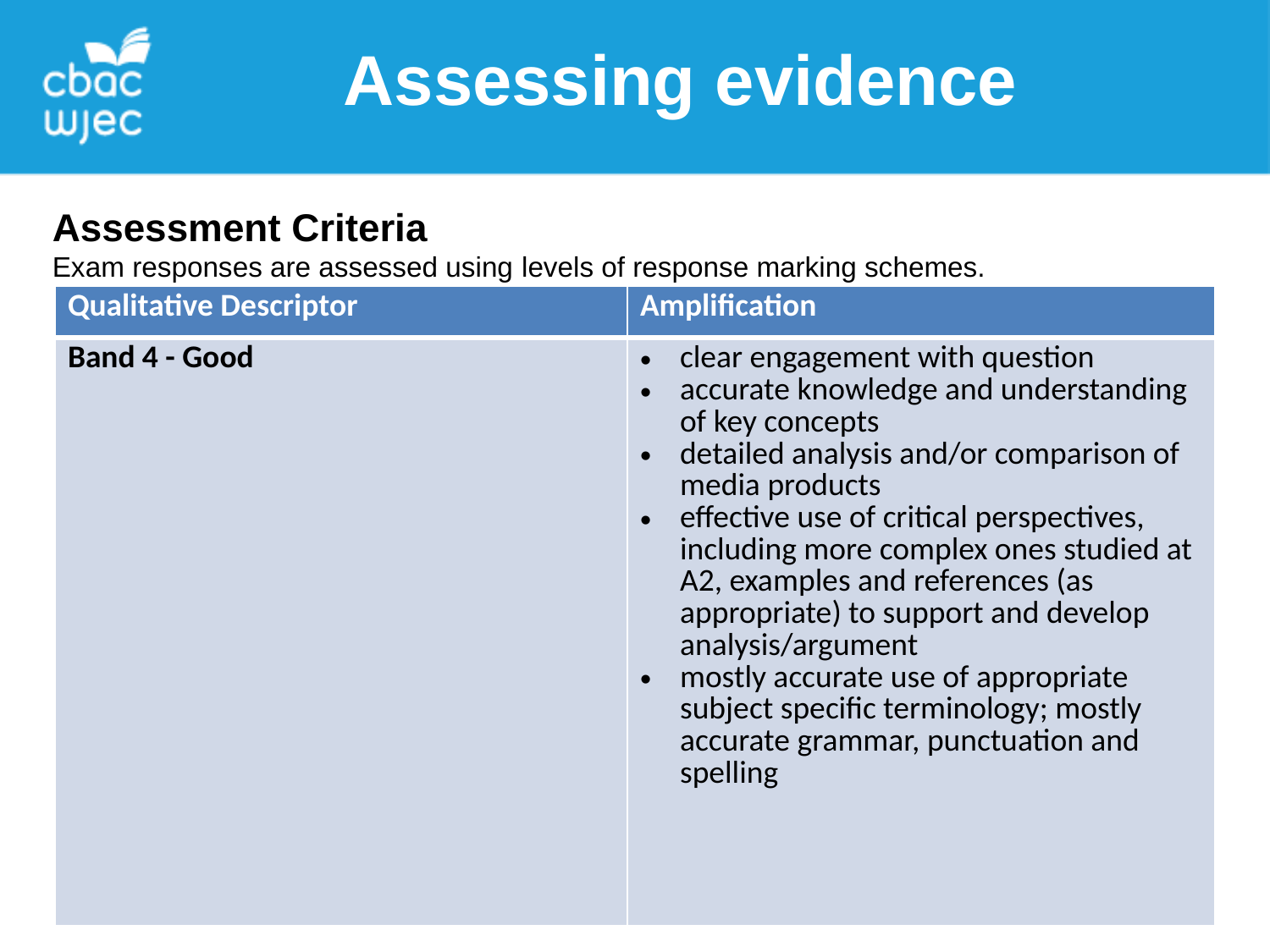

Assessing evidence
Assessment Criteria
Exam responses are assessed using levels of response marking schemes.

| Qualitative Descriptor | Amplification |
| --- | --- |
| Band 4 - Good | clear engagement with question accurate knowledge and understanding of key concepts detailed analysis and/or comparison of media products effective use of critical perspectives, including more complex ones studied at A2, examples and references (as appropriate) to support and develop analysis/argument mostly accurate use of appropriate subject specific terminology; mostly accurate grammar, punctuation and spelling |